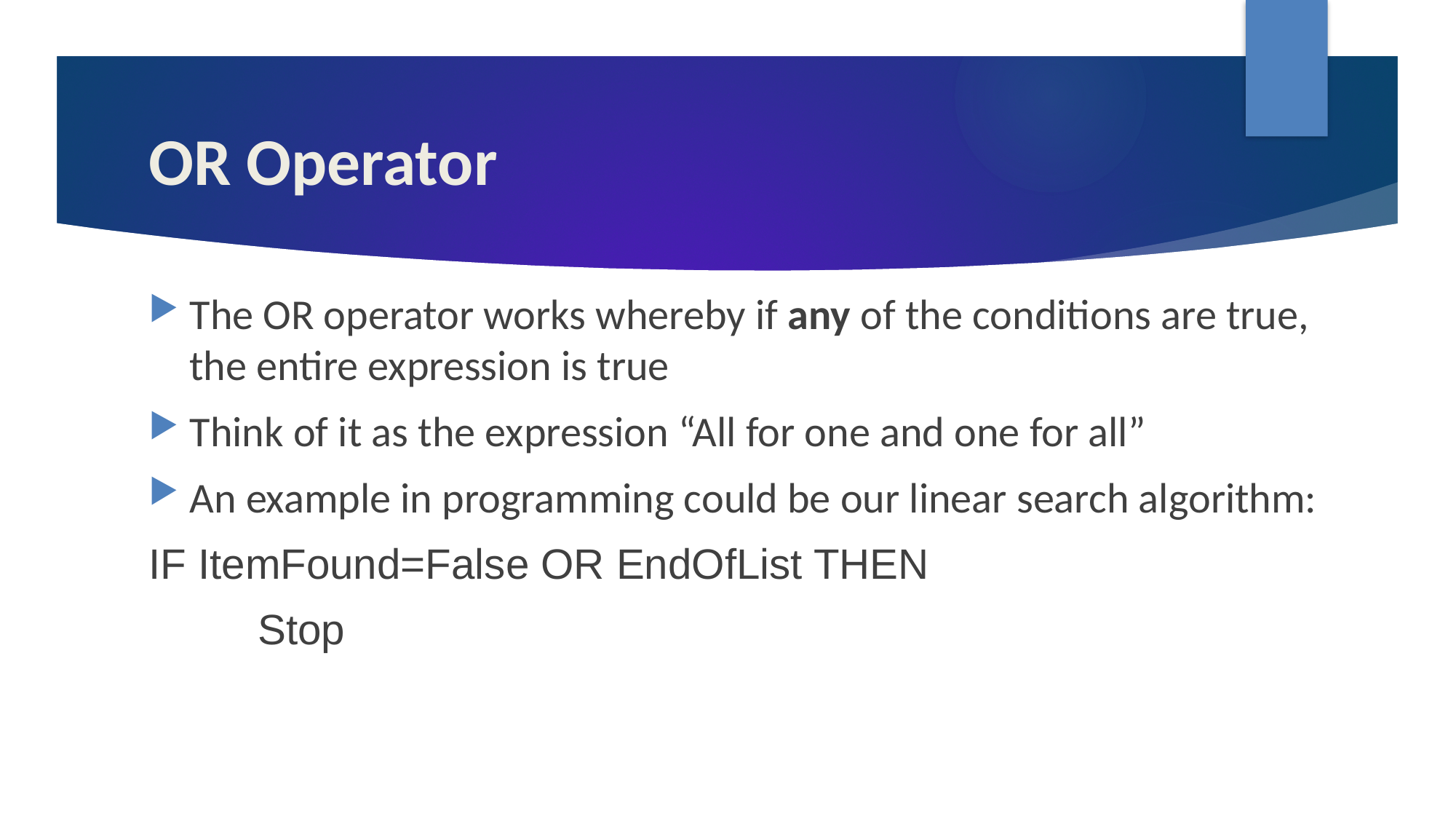

# OR Operator
The OR operator works whereby if any of the conditions are true, the entire expression is true
Think of it as the expression “All for one and one for all”
An example in programming could be our linear search algorithm:
IF ItemFound=False OR EndOfList THEN
	Stop